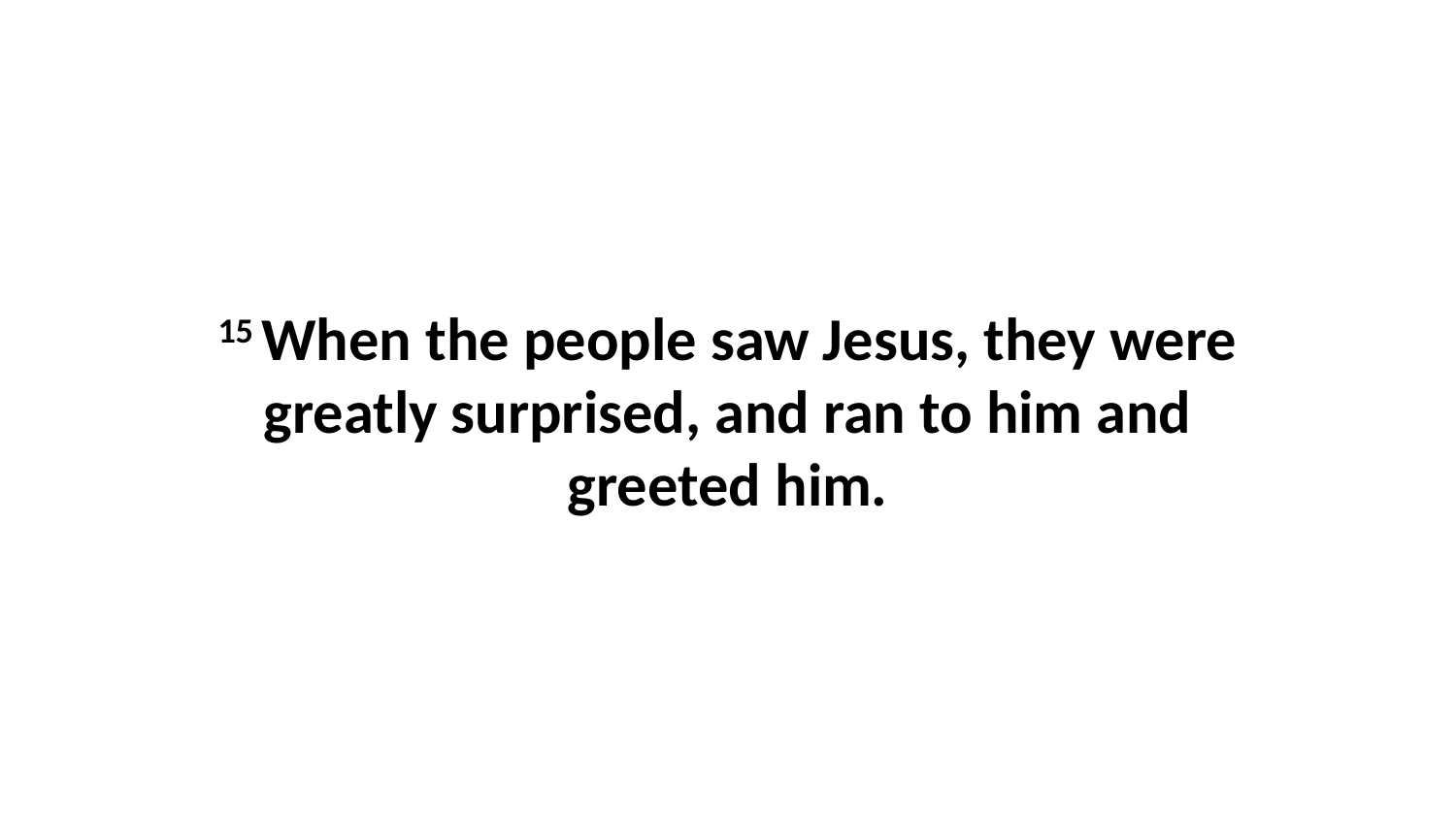

15 When the people saw Jesus, they were greatly surprised, and ran to him and greeted him.